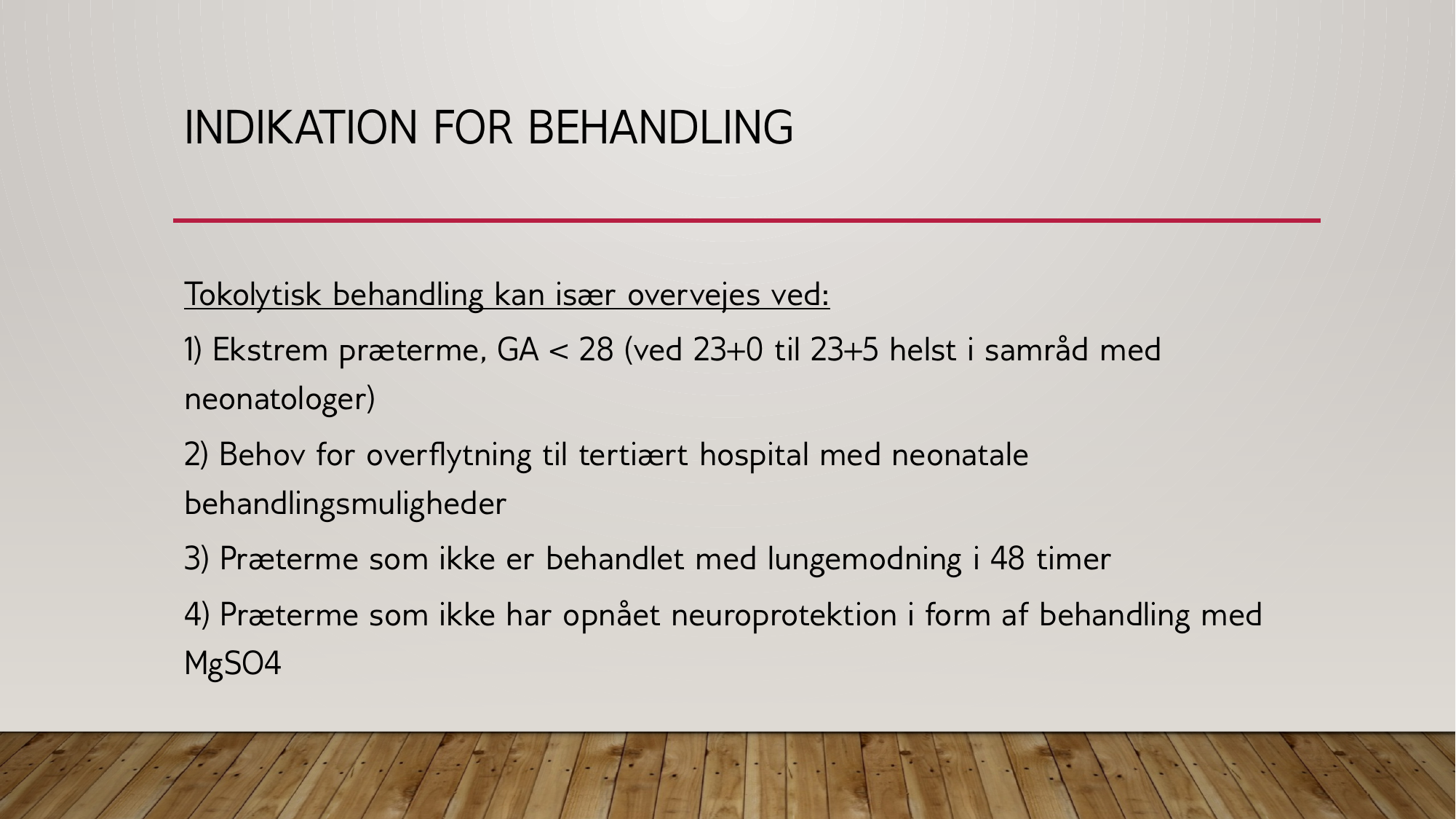

# Indikation for behandling

Tokolytisk behandling kan især overvejes ved:
1) Ekstrem præterme, GA < 28 (ved 23+0 til 23+5 helst i samråd med neonatologer)
2) Behov for overflytning til tertiært hospital med neonatale behandlingsmuligheder
3) Præterme som ikke er behandlet med lungemodning i 48 timer
4) Præterme som ikke har opnået neuroprotektion i form af behandling med MgSO4